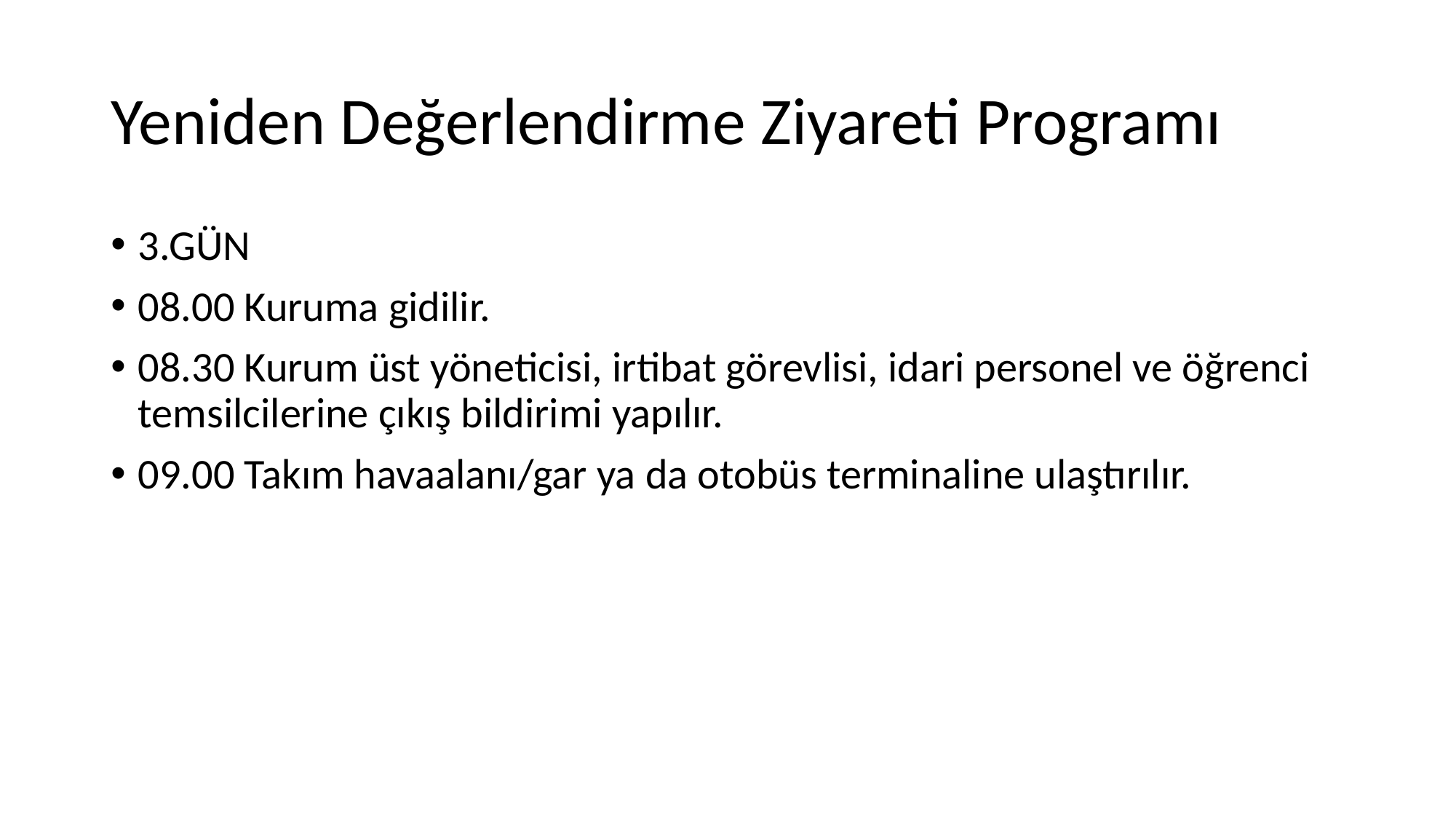

# Yeniden Değerlendirme Ziyareti Programı
3.GÜN
08.00 Kuruma gidilir.
08.30 Kurum üst yöneticisi, irtibat görevlisi, idari personel ve öğrenci temsilcilerine çıkış bildirimi yapılır.
09.00 Takım havaalanı/gar ya da otobüs terminaline ulaştırılır.